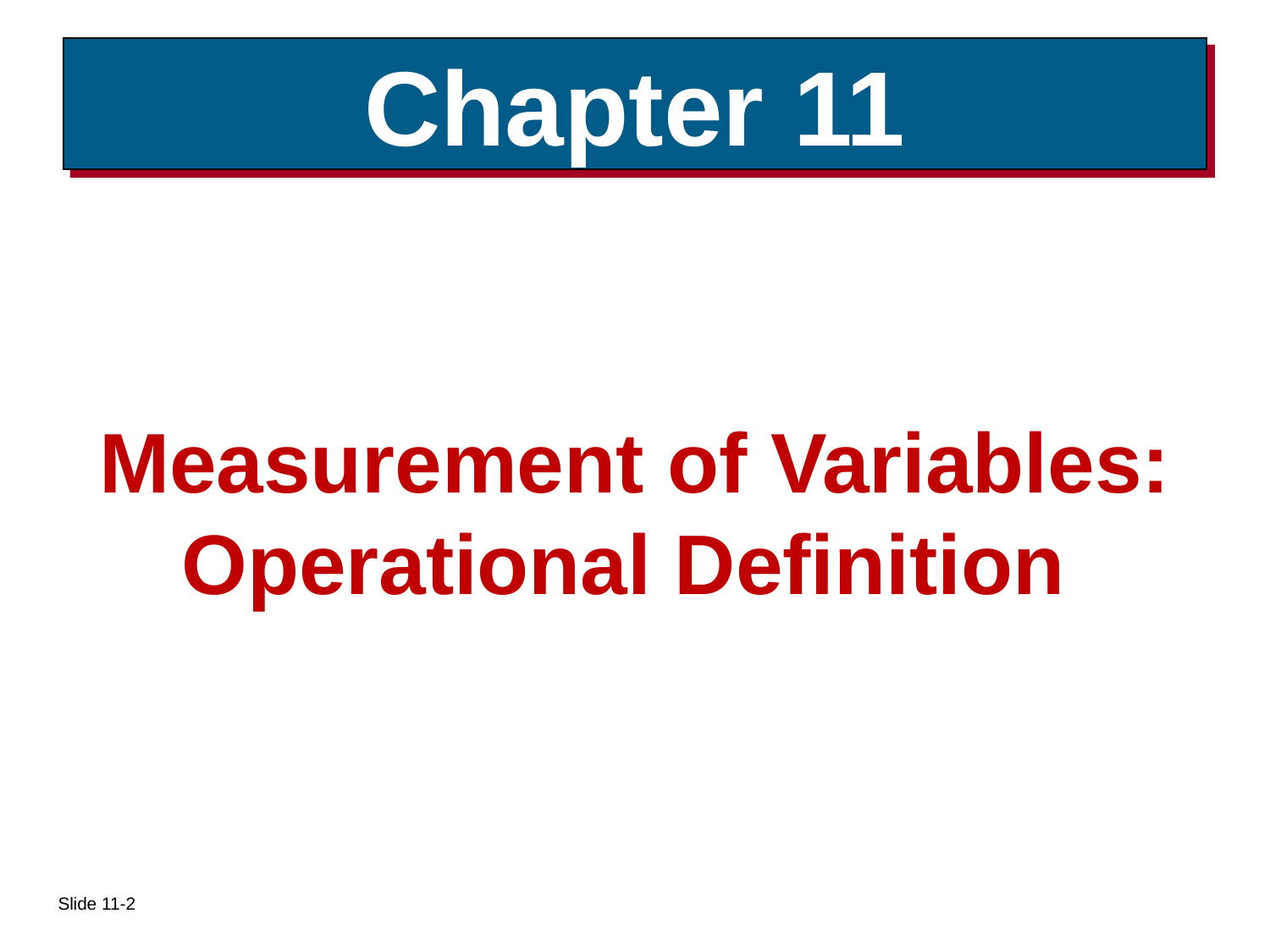

# Chapter 11

Measurement of Variables: Operational Definition
Slide 11-2